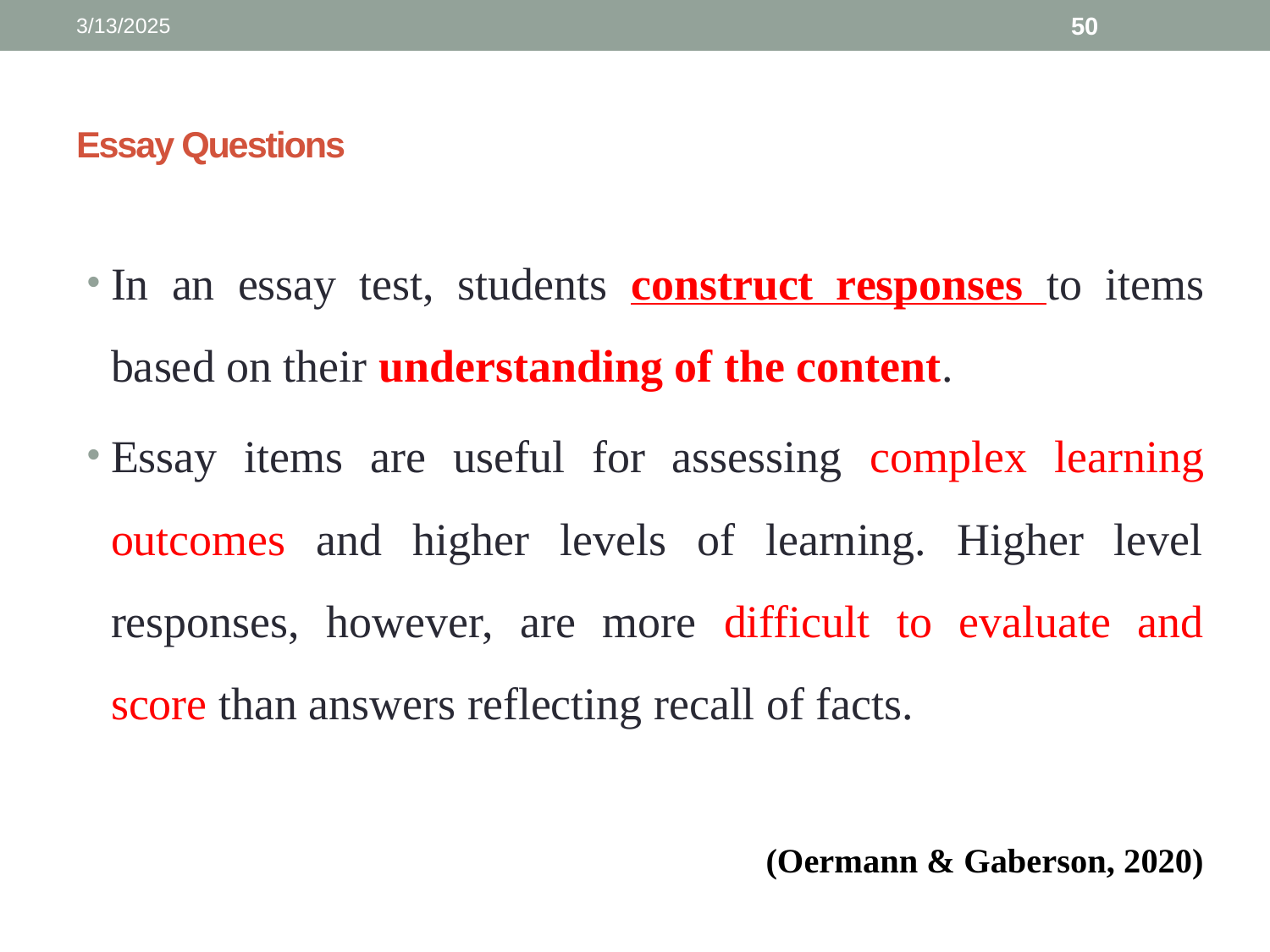

3/13/2025
50
# Essay Questions
In an essay test, students construct responses to items based on their understanding of the content.
Essay items are useful for assessing complex learning outcomes and higher levels of learning. Higher level responses, however, are more difficult to evaluate and score than answers reflecting recall of facts.

(Oermann & Gaberson, 2020)